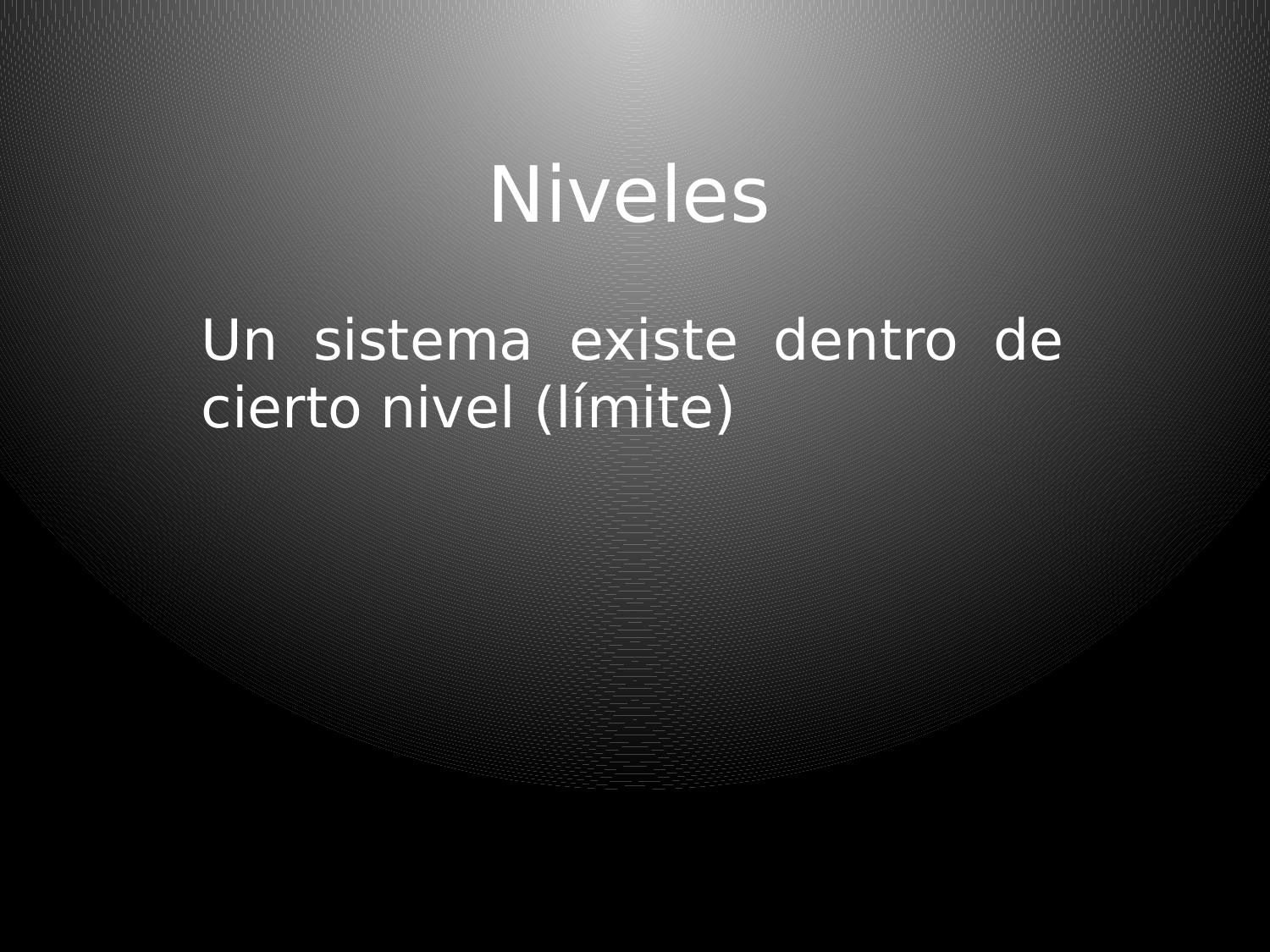

# Niveles
Un sistema existe dentro de cierto nivel (límite)